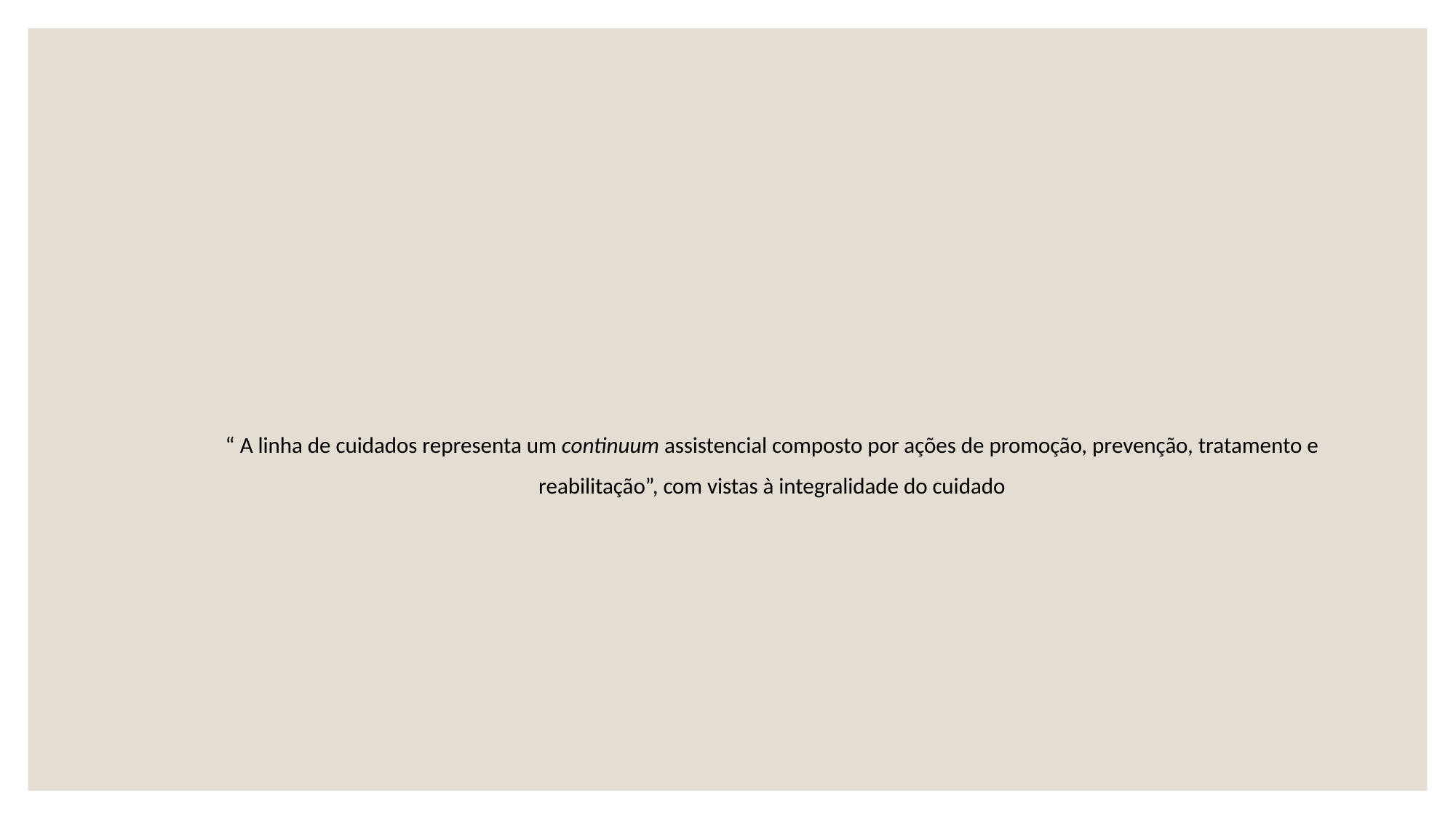

# “ A linha de cuidados representa um continuum assistencial composto por ações de promoção, prevenção, tratamento e reabilitação”, com vistas à integralidade do cuidado